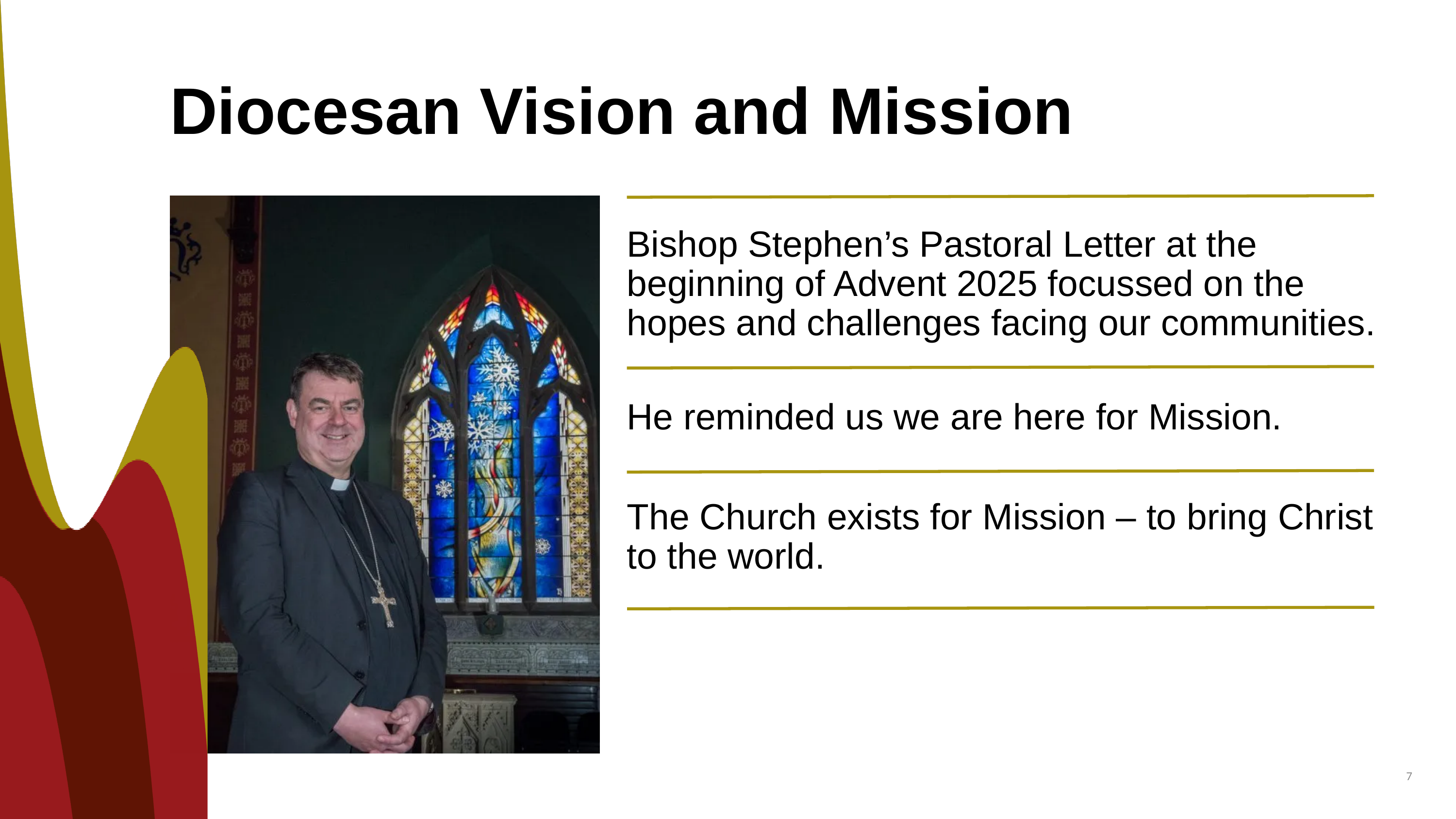

Diocesan Vision and Mission

Bishop Stephen’s Pastoral Letter at the beginning of Advent 2025 focussed on the hopes and challenges facing our communities.

He reminded us we are here for Mission.

The Church exists for Mission – to bring Christ to the world.

7